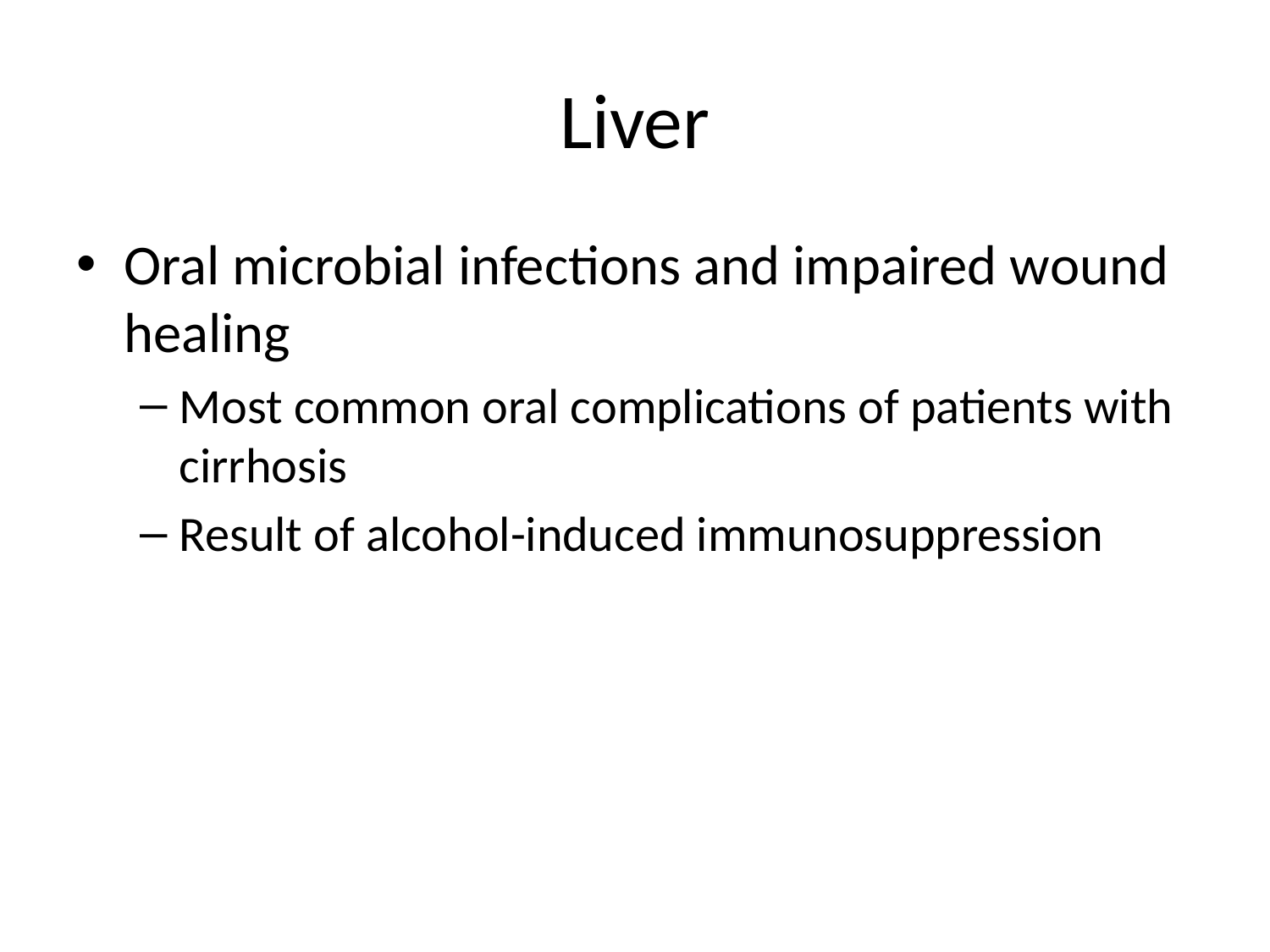

# Liver
Oral microbial infections and impaired wound healing
Most common oral complications of patients with cirrhosis
Result of alcohol-induced immunosuppression